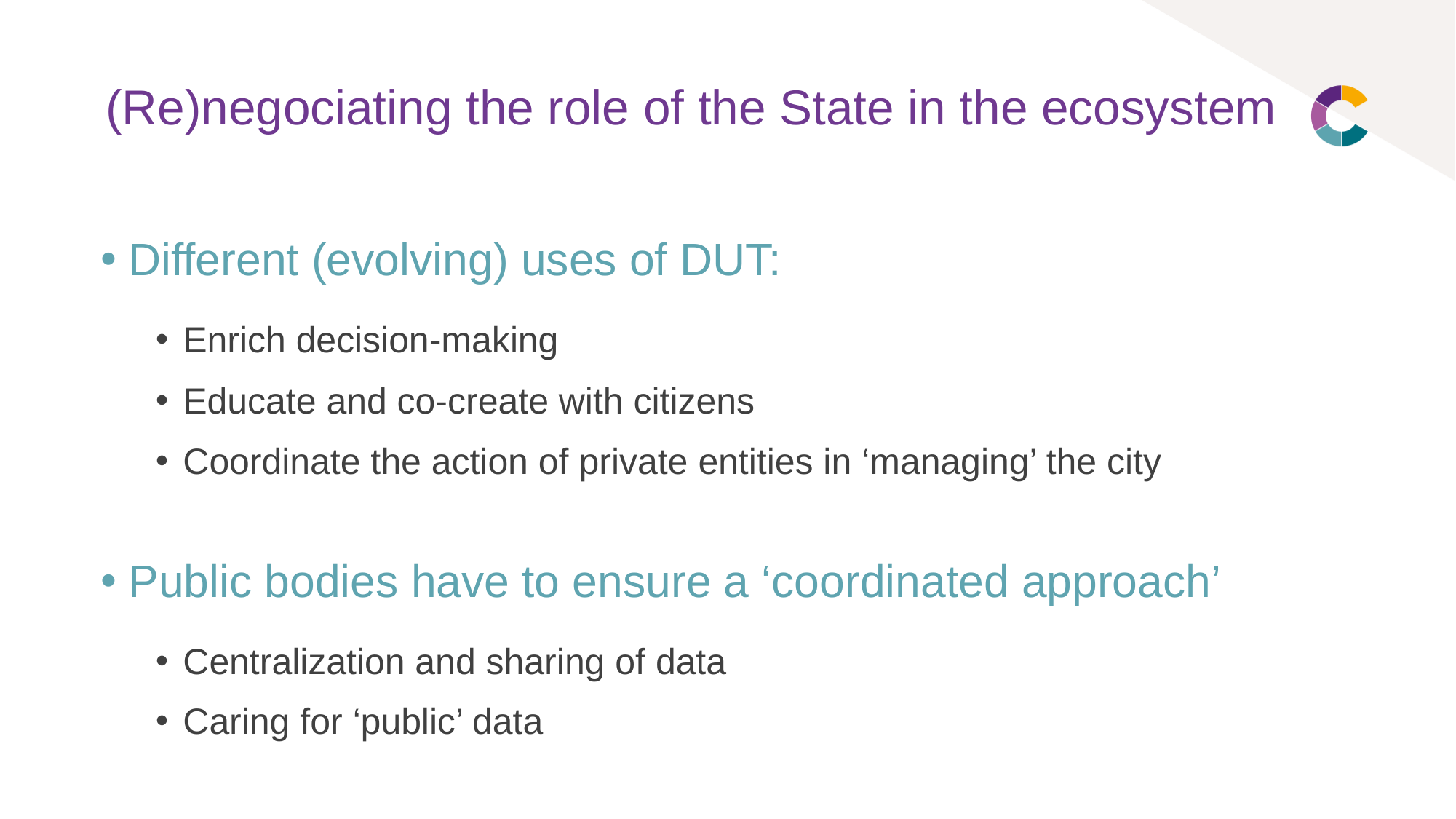

# (Re)negociating the role of the State in the ecosystem
Different (evolving) uses of DUT:

Enrich decision-making

Educate and co-create with citizens

Coordinate the action of private entities in ‘managing’ the city

Public bodies have to ensure a ‘coordinated approach’

Centralization and sharing of data

Caring for ‘public’ data